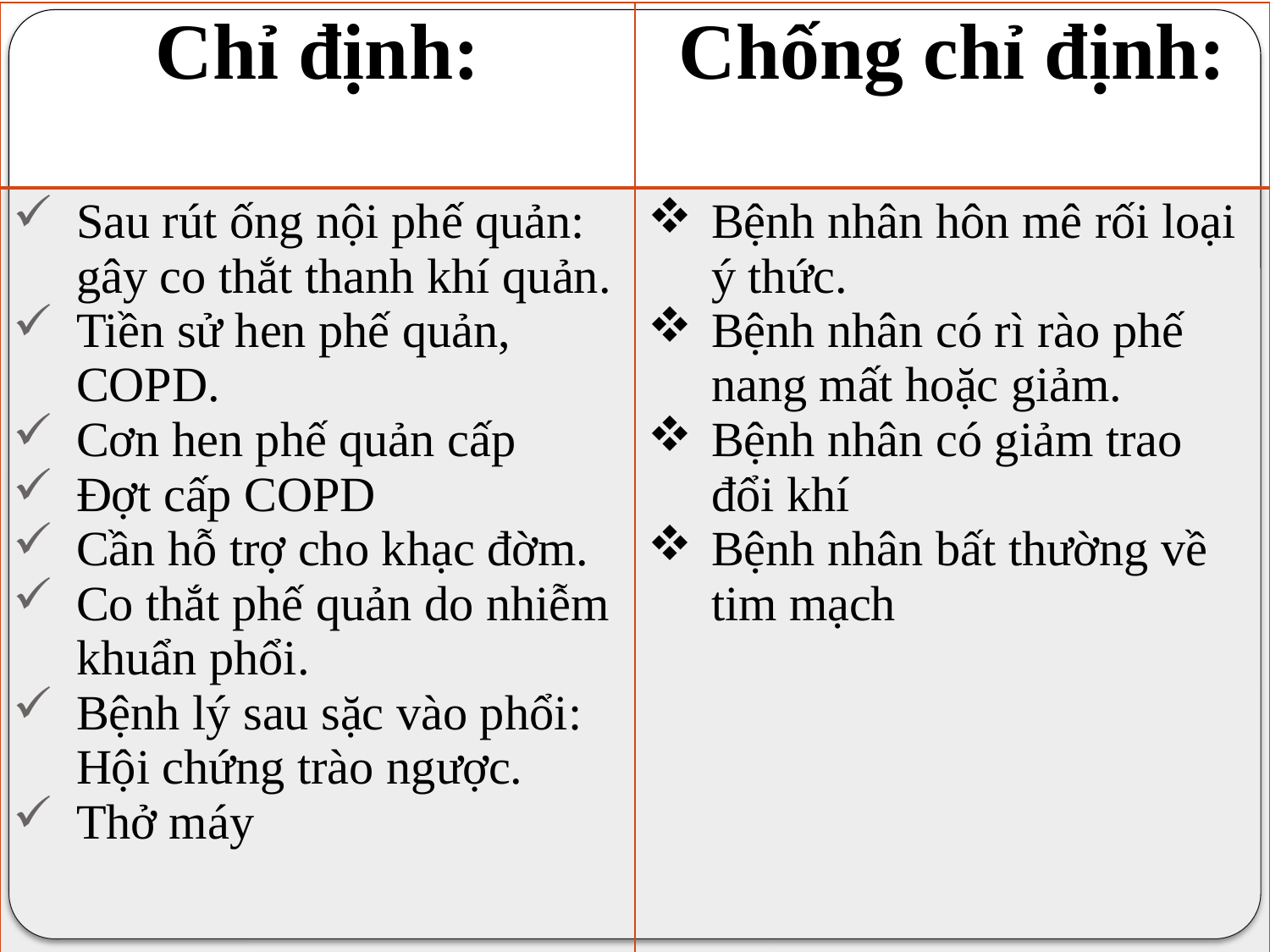

| Chỉ định: | Chống chỉ định: |
| --- | --- |
| Sau rút ống nội phế quản: gây co thắt thanh khí quản. Tiền sử hen phế quản, COPD. Cơn hen phế quản cấp Đợt cấp COPD Cần hỗ trợ cho khạc đờm. Co thắt phế quản do nhiễm khuẩn phổi. Bệnh lý sau sặc vào phổi: Hội chứng trào ngược. Thở máy | Bệnh nhân hôn mê rối loại ý thức. Bệnh nhân có rì rào phế nang mất hoặc giảm. Bệnh nhân có giảm trao đổi khí Bệnh nhân bất thường về tim mạch |